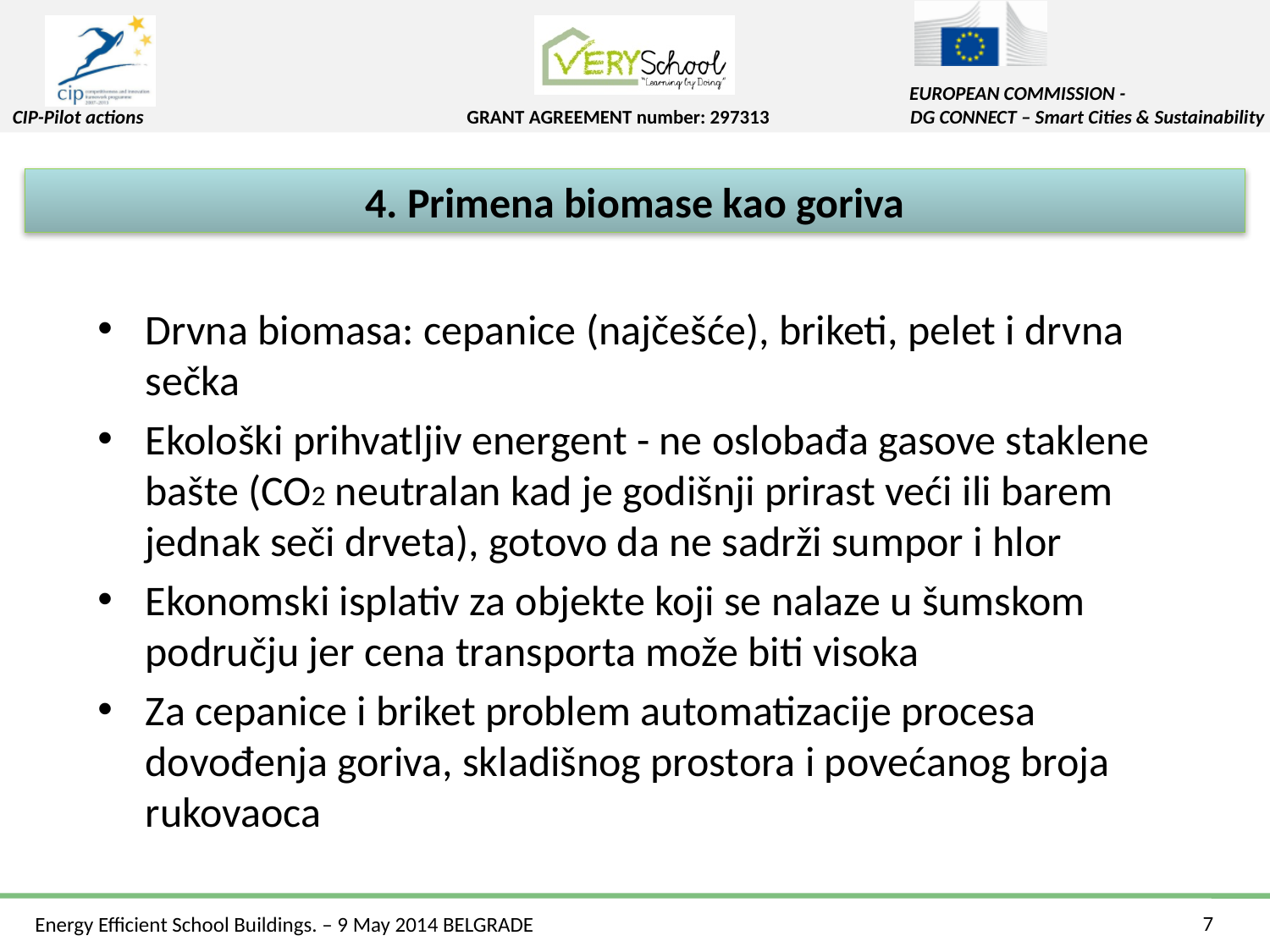

4. Primena biomase kao goriva
Drvna biomasa: cepanice (najčešće), briketi, pelet i drvna sečka
Ekološki prihvatljiv energent - ne oslobađa gasove staklene bašte (CO2 neutralan kad je godišnji prirast veći ili barem jednak seči drveta), gotovo da ne sadrži sumpor i hlor
Ekonomski isplativ za objekte koji se nalaze u šumskom području jer cena transporta može biti visoka
Za cepanice i briket problem automatizacije procesa dovođenja goriva, skladišnog prostora i povećanog broja rukovaoca

7